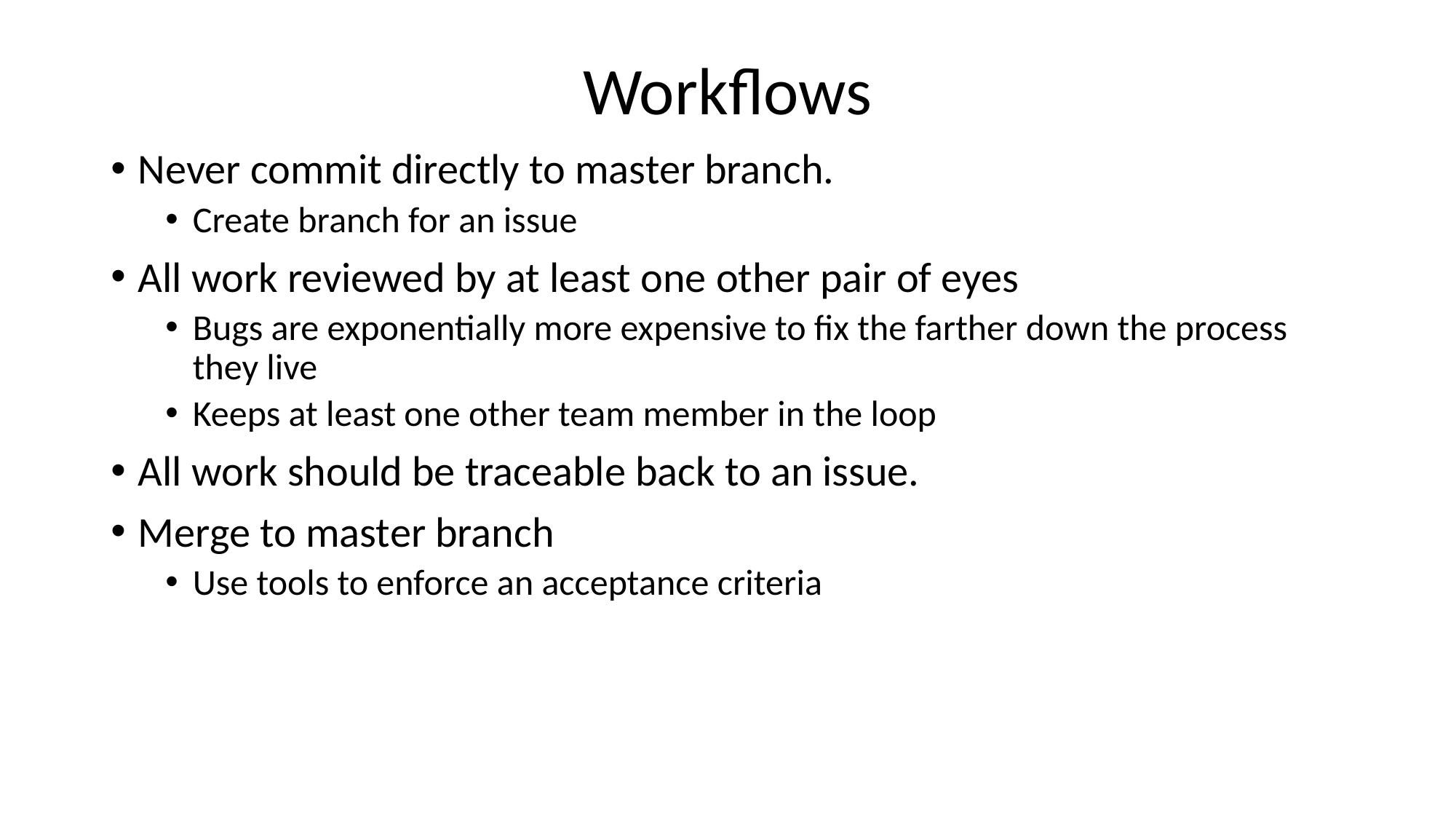

# Workflows
Never commit directly to master branch.
Create branch for an issue
All work reviewed by at least one other pair of eyes
Bugs are exponentially more expensive to fix the farther down the process they live
Keeps at least one other team member in the loop
All work should be traceable back to an issue.
Merge to master branch
Use tools to enforce an acceptance criteria